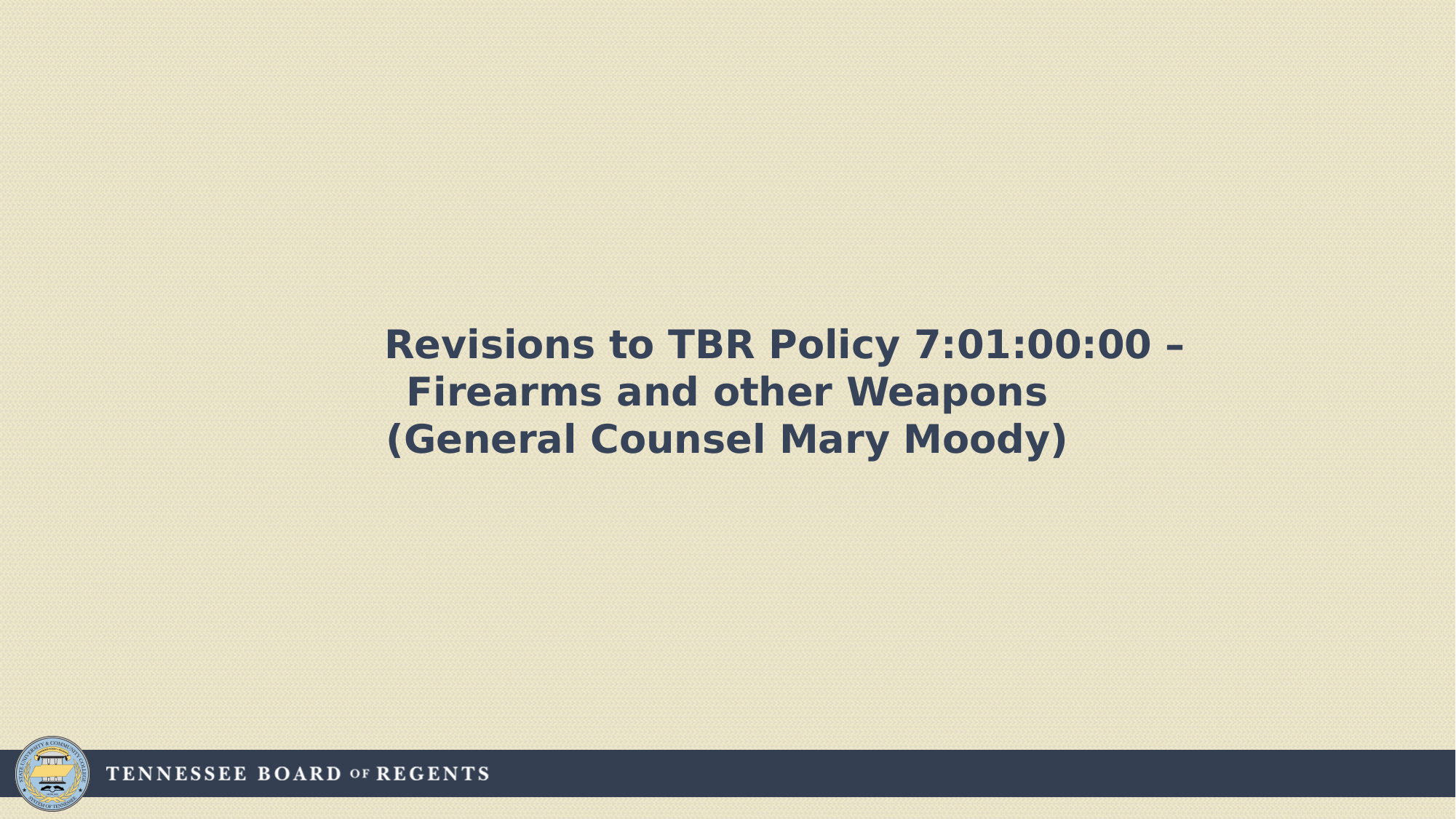

# Revisions to TBR Policy 7:01:00:00 – Firearms and other Weapons (General Counsel Mary Moody)